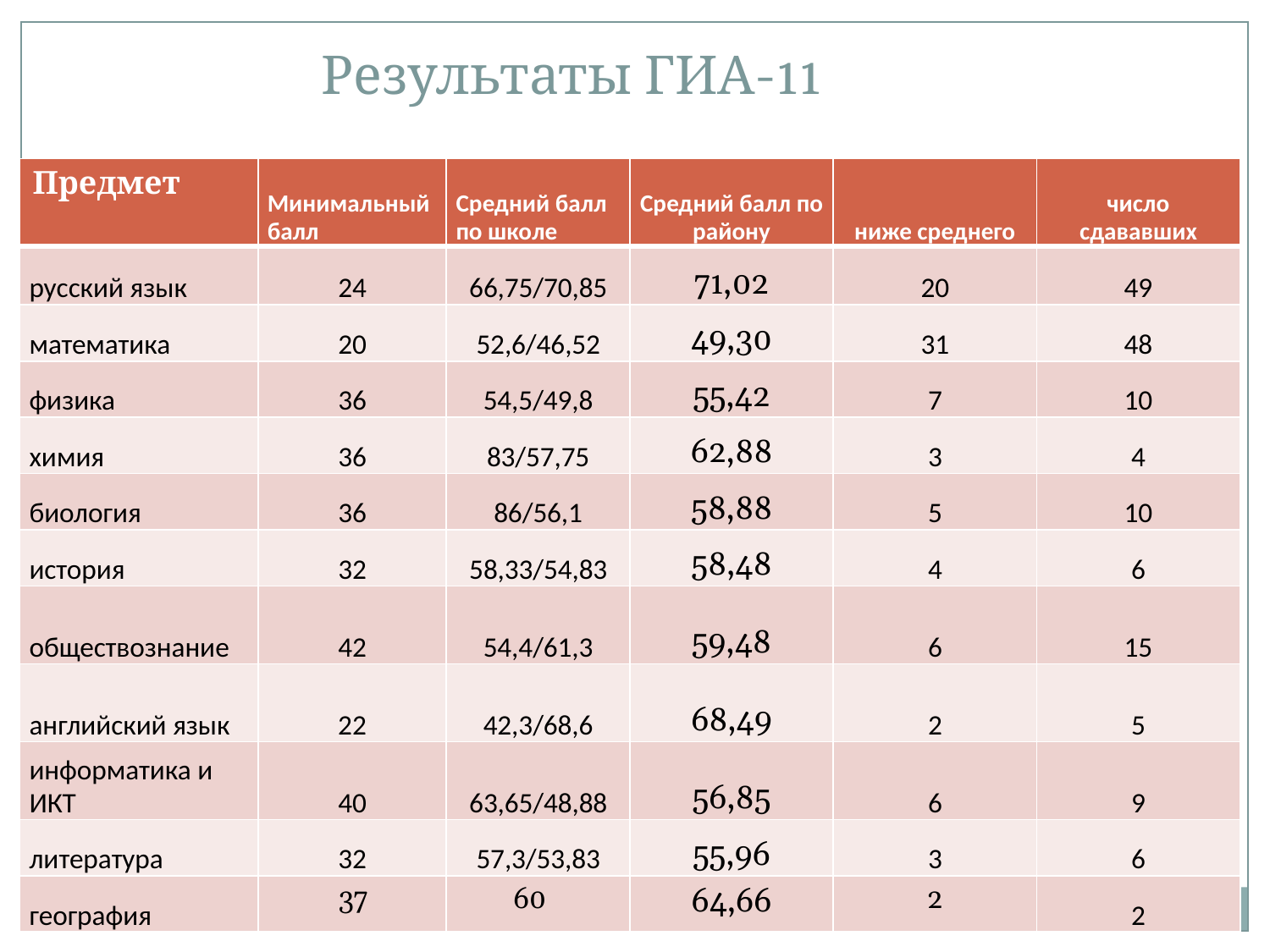

Результаты ГИА-11
| Предмет | Минимальный балл | Средний балл по школе | Средний балл по району | ниже среднего | число сдававших |
| --- | --- | --- | --- | --- | --- |
| русский язык | 24 | 66,75/70,85 | 71,02 | 20 | 49 |
| математика | 20 | 52,6/46,52 | 49,30 | 31 | 48 |
| физика | 36 | 54,5/49,8 | 55,42 | 7 | 10 |
| химия | 36 | 83/57,75 | 62,88 | 3 | 4 |
| биология | 36 | 86/56,1 | 58,88 | 5 | 10 |
| история | 32 | 58,33/54,83 | 58,48 | 4 | 6 |
| обществознание | 42 | 54,4/61,3 | 59,48 | 6 | 15 |
| английский язык | 22 | 42,3/68,6 | 68,49 | 2 | 5 |
| информатика и ИКТ | 40 | 63,65/48,88 | 56,85 | 6 | 9 |
| литература | 32 | 57,3/53,83 | 55,96 | 3 | 6 |
| география | 37 | 60 | 64,66 | 2 | 2 |